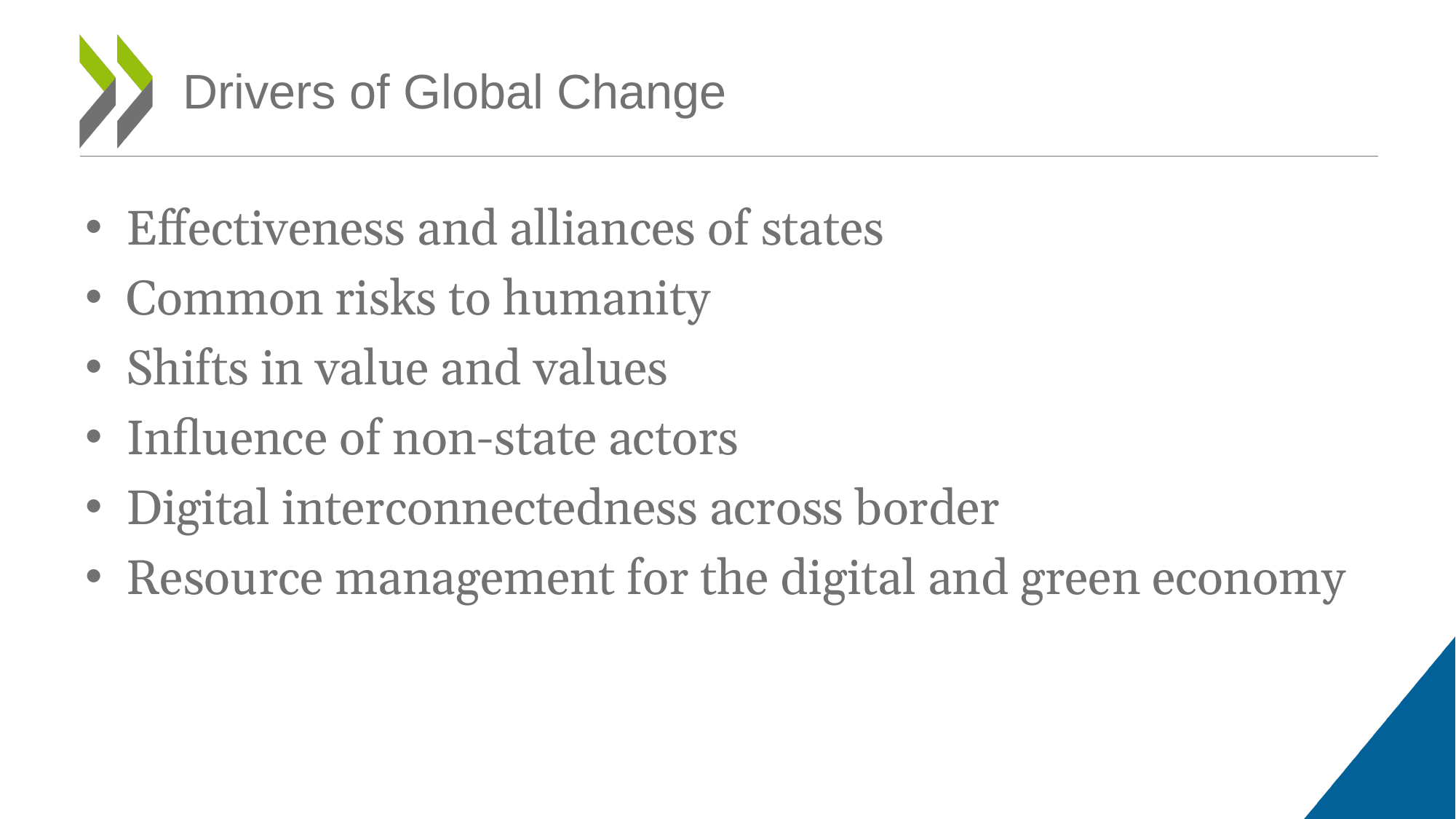

# Drivers of Global Change
Effectiveness and alliances of states
Common risks to humanity
Shifts in value and values
Influence of non-state actors
Digital interconnectedness across border
Resource management for the digital and green economy